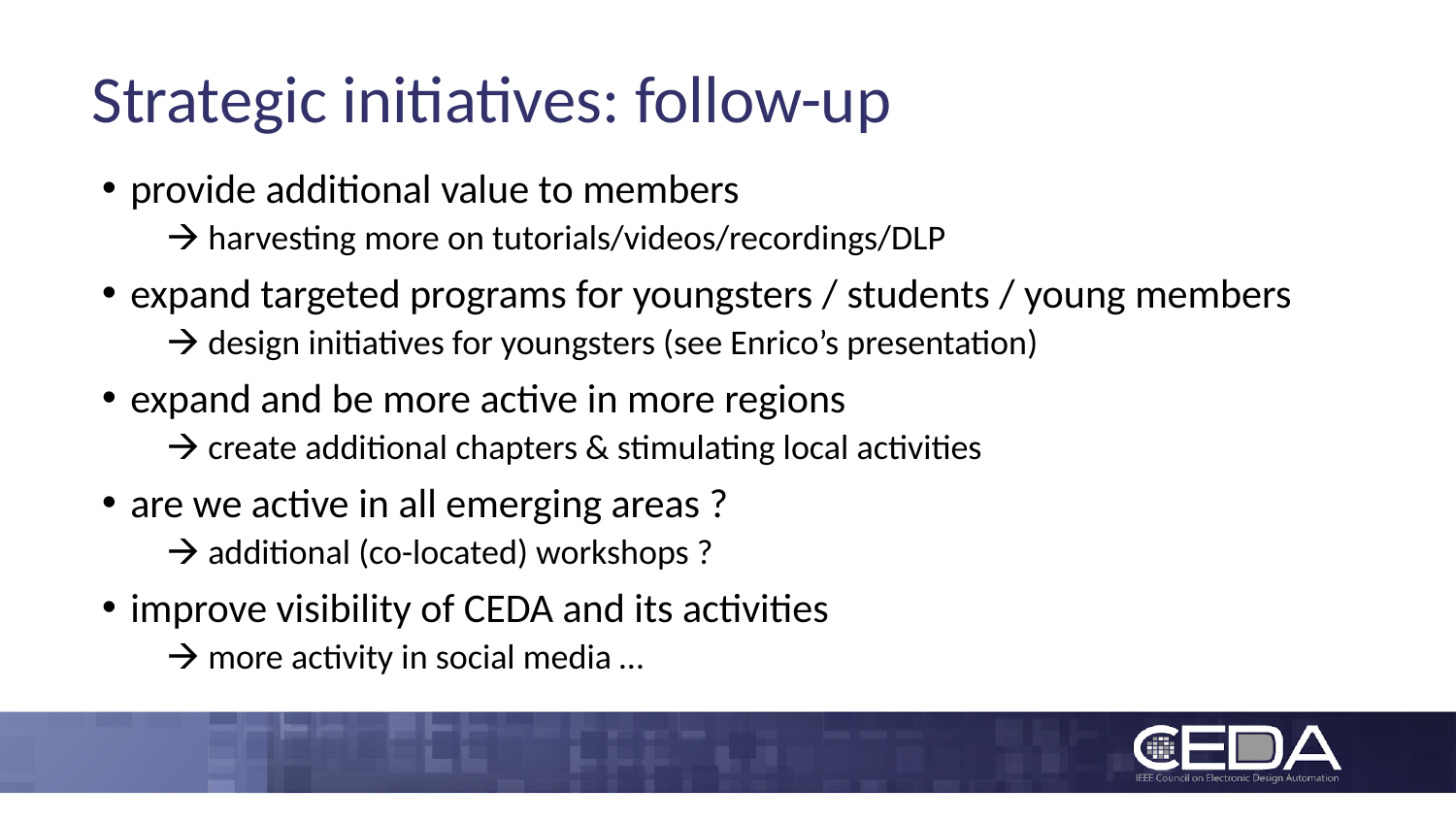

# Strategic initiatives: follow-up
provide additional value to members
🡪 harvesting more on tutorials/videos/recordings/DLP
expand targeted programs for youngsters / students / young members
🡪 design initiatives for youngsters (see Enrico’s presentation)
expand and be more active in more regions
🡪 create additional chapters & stimulating local activities
are we active in all emerging areas ?
🡪 additional (co-located) workshops ?
improve visibility of CEDA and its activities
🡪 more activity in social media …